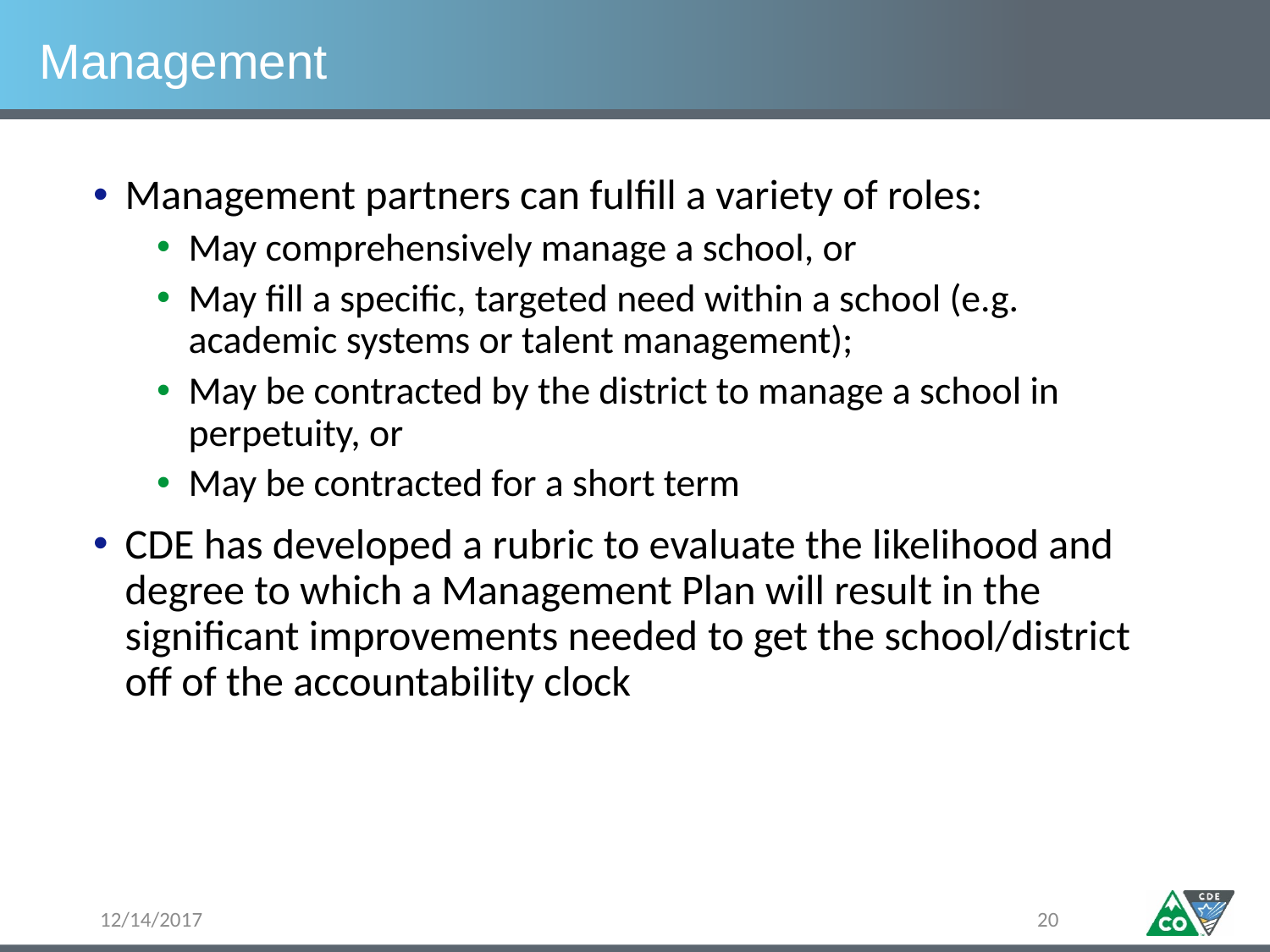

# Management
Management partners can fulfill a variety of roles:
May comprehensively manage a school, or
May fill a specific, targeted need within a school (e.g. academic systems or talent management);
May be contracted by the district to manage a school in perpetuity, or
May be contracted for a short term
CDE has developed a rubric to evaluate the likelihood and degree to which a Management Plan will result in the significant improvements needed to get the school/district off of the accountability clock